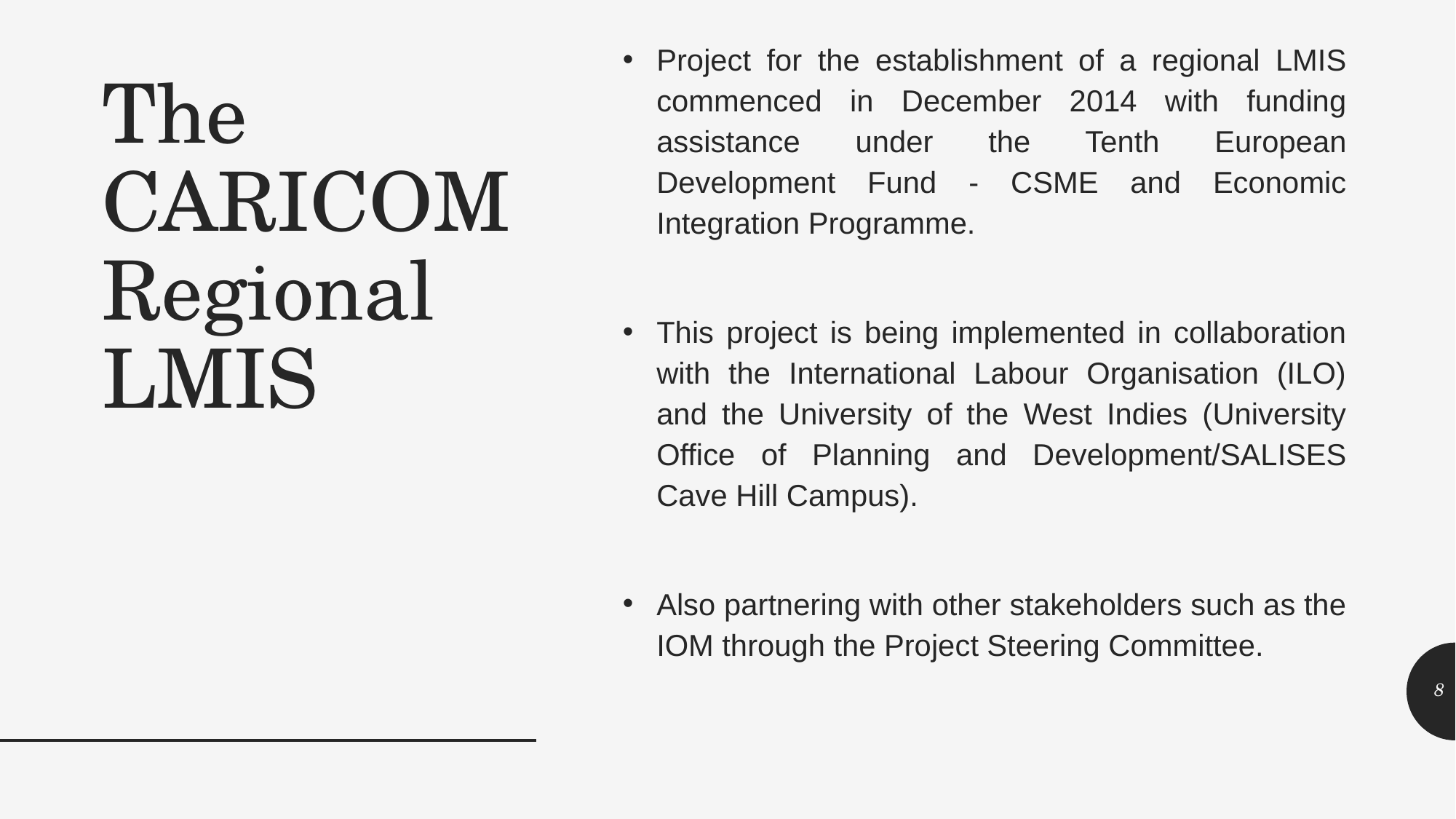

Project for the establishment of a regional LMIS commenced in December 2014 with funding assistance under the Tenth European Development Fund - CSME and Economic Integration Programme.

This project is being implemented in collaboration with the International Labour Organisation (ILO) and the University of the West Indies (University Office of Planning and Development/SALISES Cave Hill Campus).

Also partnering with other stakeholders such as the IOM through the Project Steering Committee.

# The CARICOM Regional LMIS
8